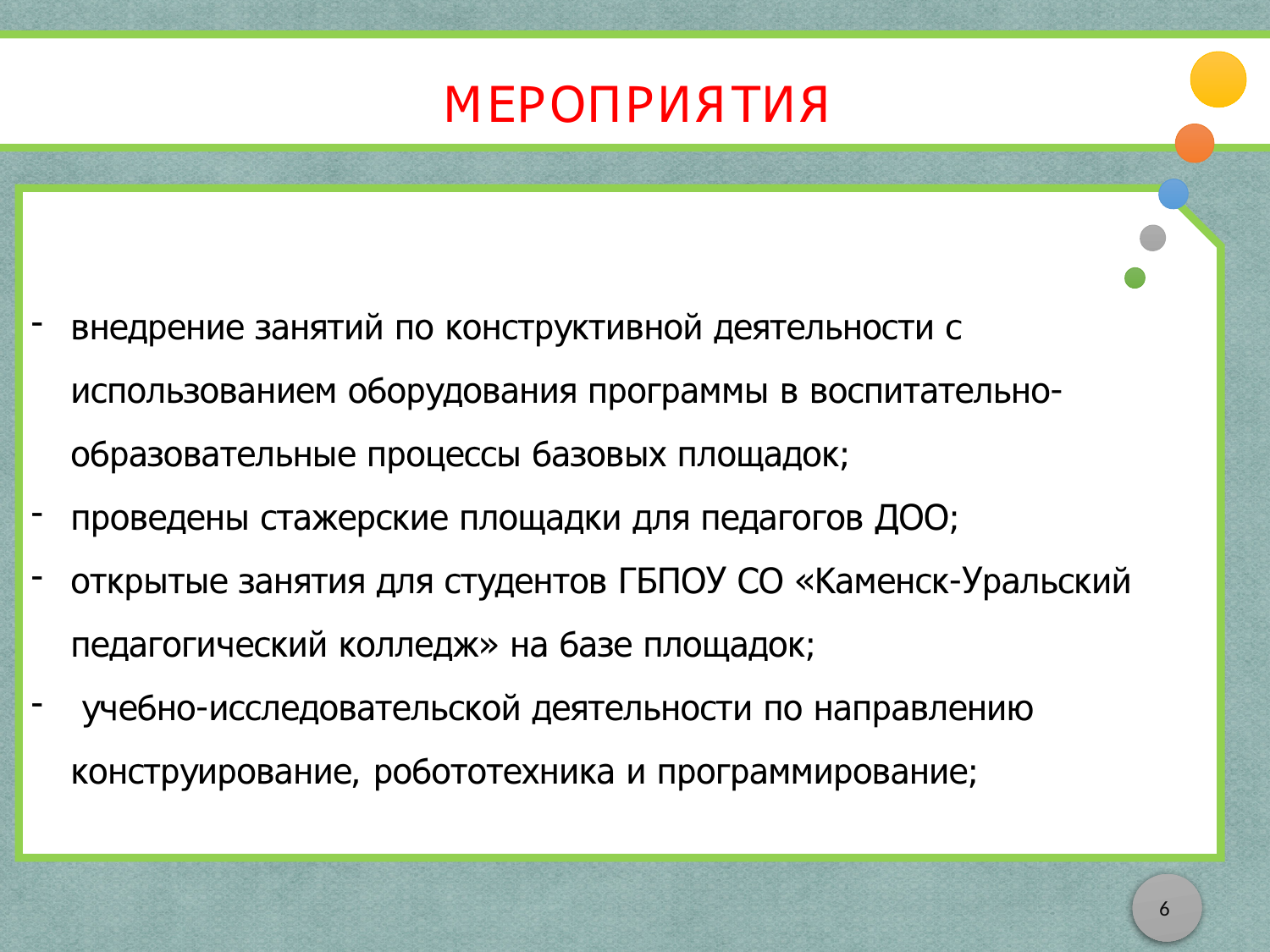

МЕРОПРИЯТИЯ

внедрение занятий по конструктивной деятельности с использованием оборудования программы в воспитательно-образовательные процессы базовых площадок;
проведены стажерские площадки для педагогов ДОО;
открытые занятия для студентов ГБПОУ СО «Каменск-Уральский педагогический колледж» на базе площадок;
 учебно-исследовательской деятельности по направлению конструирование, робототехника и программирование;

6